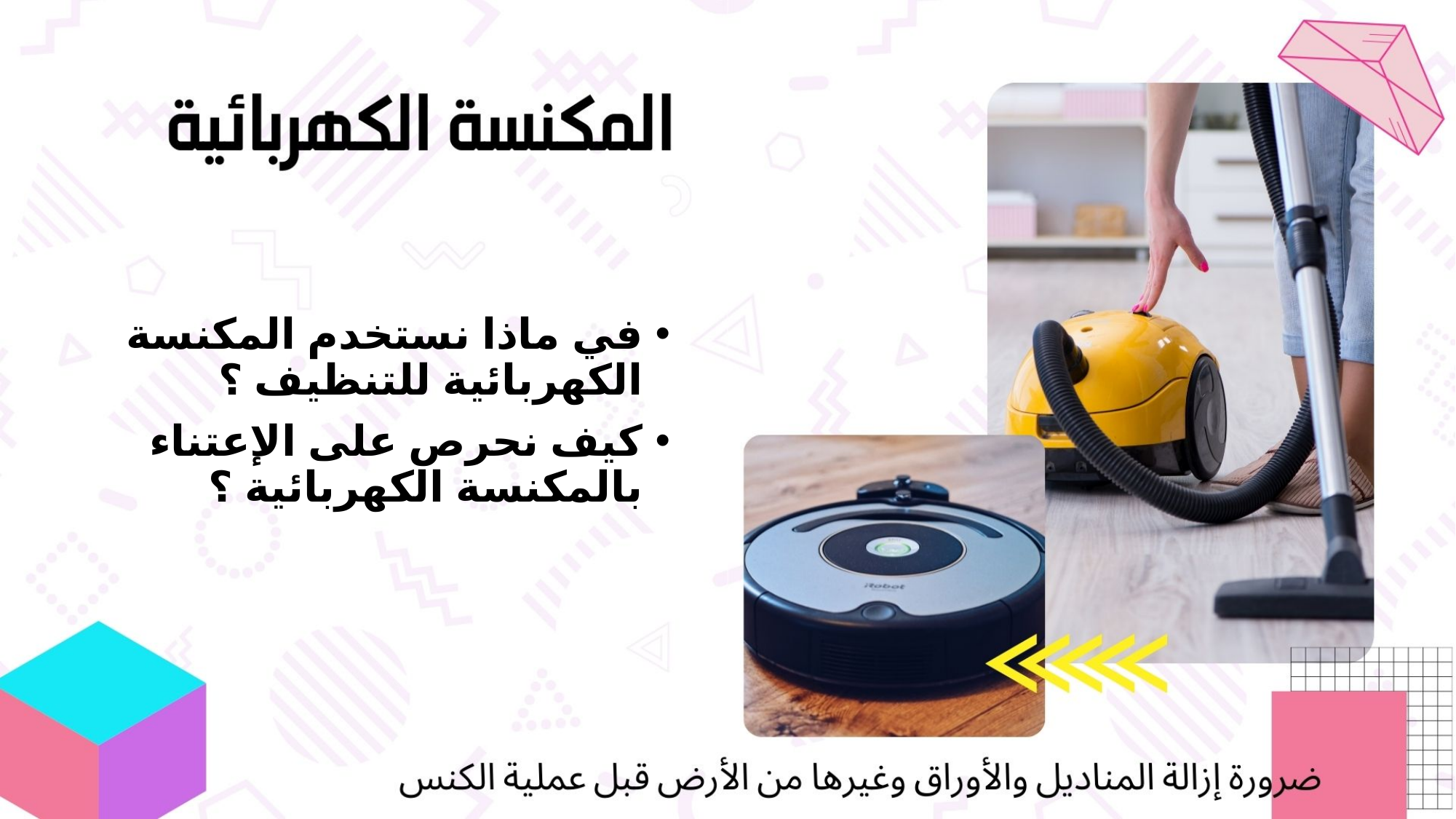

في ماذا نستخدم المكنسة الكهربائية للتنظيف ؟
كيف نحرص على اﻹعتناء بالمكنسة الكهربائية ؟